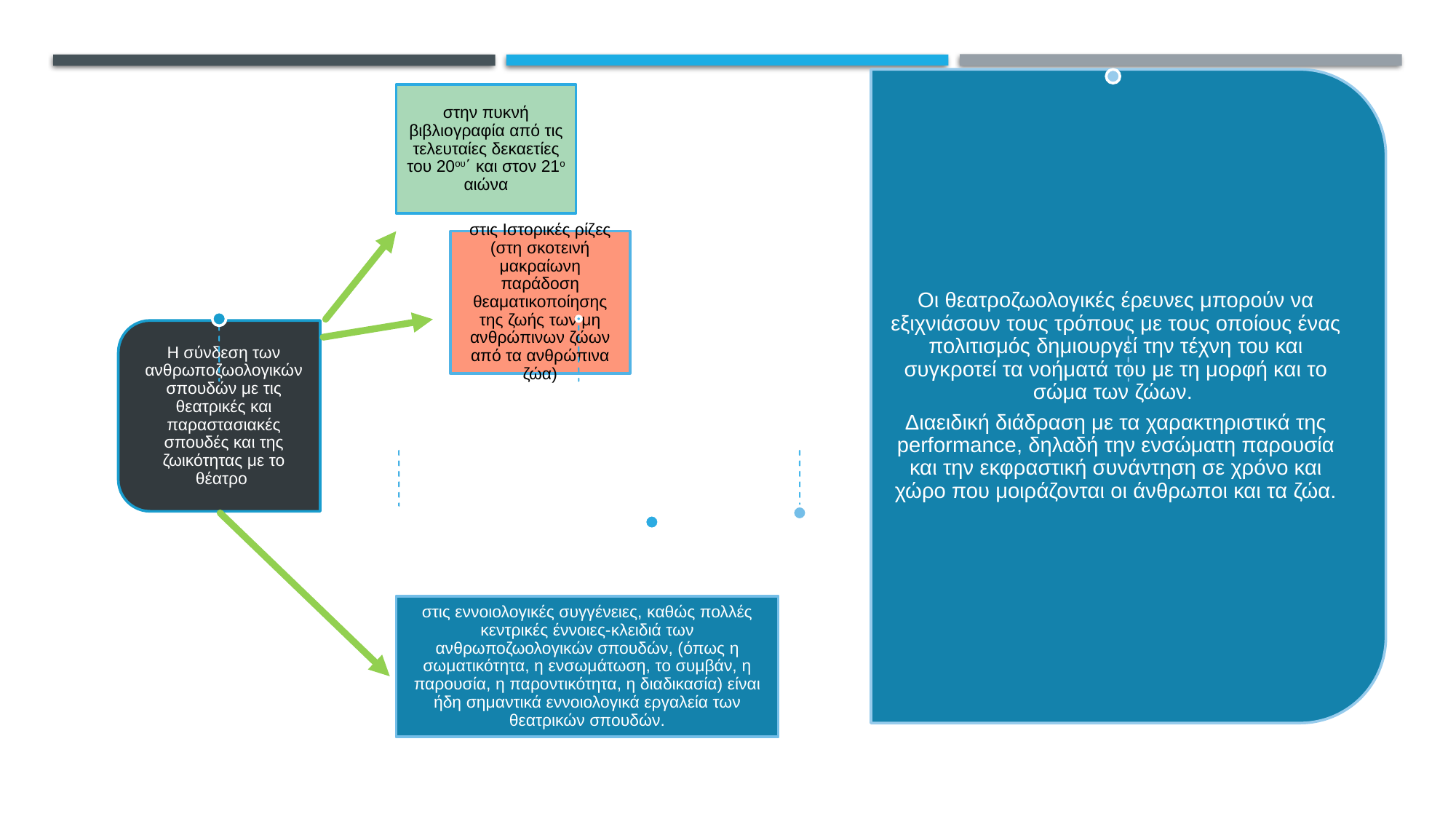

Η σύνδεση των ανθρωποζωολογικών σπουδών με τις θεατρικές και παραστασιακές σπουδές και της ζωικότητας με το θέατρο
στην πυκνή βιβλιογραφία από τις τελευταίες δεκαετίες του 20ου΄ και στον 21ο αιώνα
στις Ιστορικές ρίζες (στη σκοτεινή μακραίωνη παράδοση θεαματικοποίησης της ζωής των μη ανθρώπινων ζώων από τα ανθρώπινα ζώα)
στις εννοιολογικές συγγένειες, καθώς πολλές κεντρικές έννοιες-κλειδιά των ανθρωποζωολογικών σπουδών, (όπως η σωματικότητα, η ενσωμάτωση, το συμβάν, η παρουσία, η παροντικότητα, η διαδικασία) είναι ήδη σημαντικά εννοιολογικά εργαλεία των θεατρικών σπουδών.
Οι θεατροζωολογικές έρευνες μπορούν να εξιχνιάσουν τους τρόπους με τους οποίους ένας πολιτισμός δημιουργεί την τέχνη του και συγκροτεί τα νοήματά του με τη μορφή και το σώμα των ζώων.
Διαειδική διάδραση με τα χαρακτηριστικά της performance, δηλαδή την ενσώματη παρουσία και την εκφραστική συνάντηση σε χρόνο και χώρο που μοιράζονται οι άνθρωποι και τα ζώα.